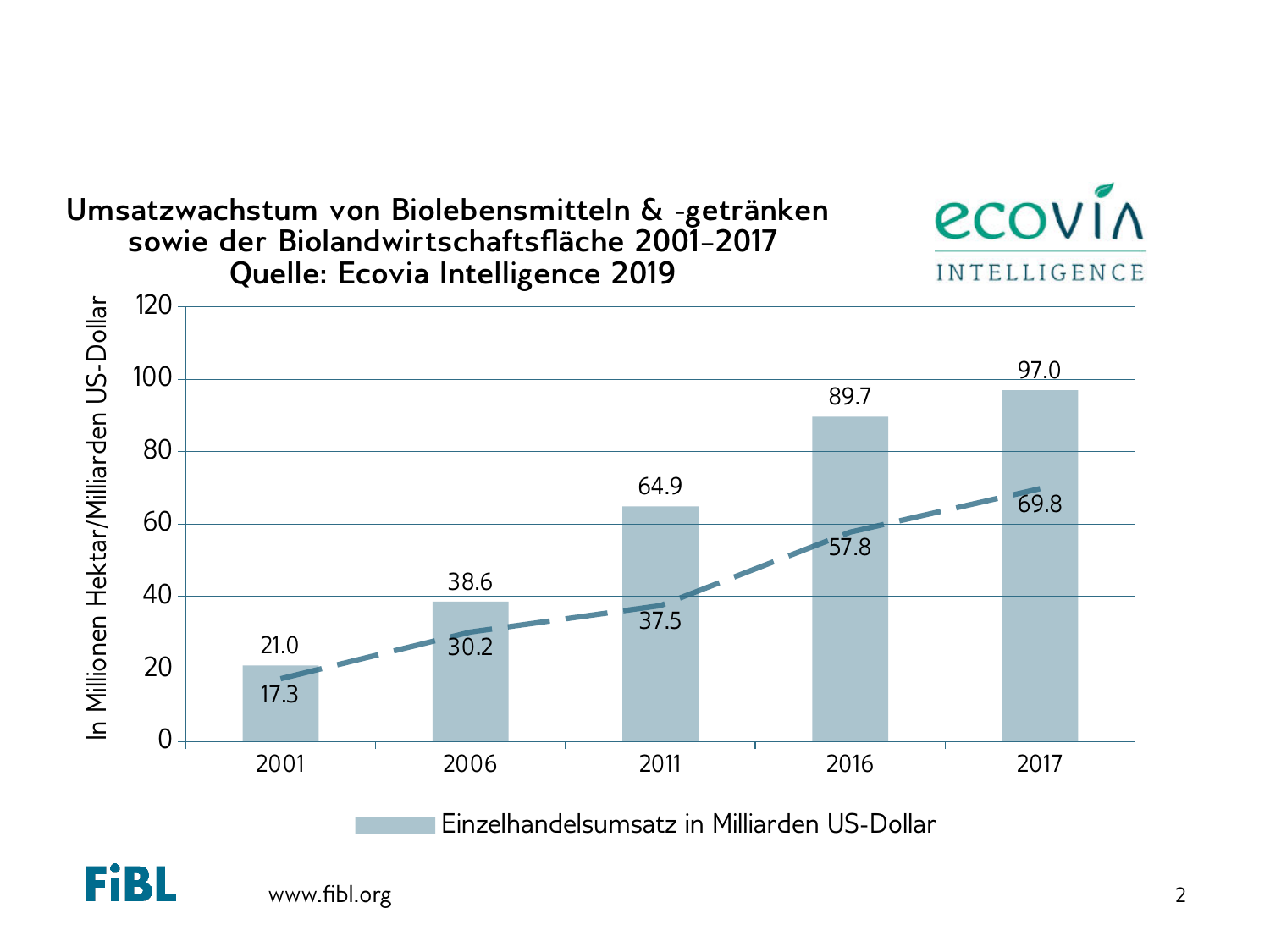

### Chart: Umsatzwachstum von Biolebensmitteln & -getränken
sowie der Biolandwirtschaftsfläche 2001–2017
Quelle: Ecovia Intelligence 2019

| Category | Einzelhandelsumsatz in Milliarden US-Dollar | Biolandwirtschaftsfläche in Millionen Hektar |
|---|---|---|
| 2001 | 21.0 | 17.3 |
| 2006 | 38.6 | 30.2 |
| 2011 | 64.9 | 37.5 |
| 2016 | 89.7 | 57.8 |
| 2017 | 97.0 | 69.8 |
2